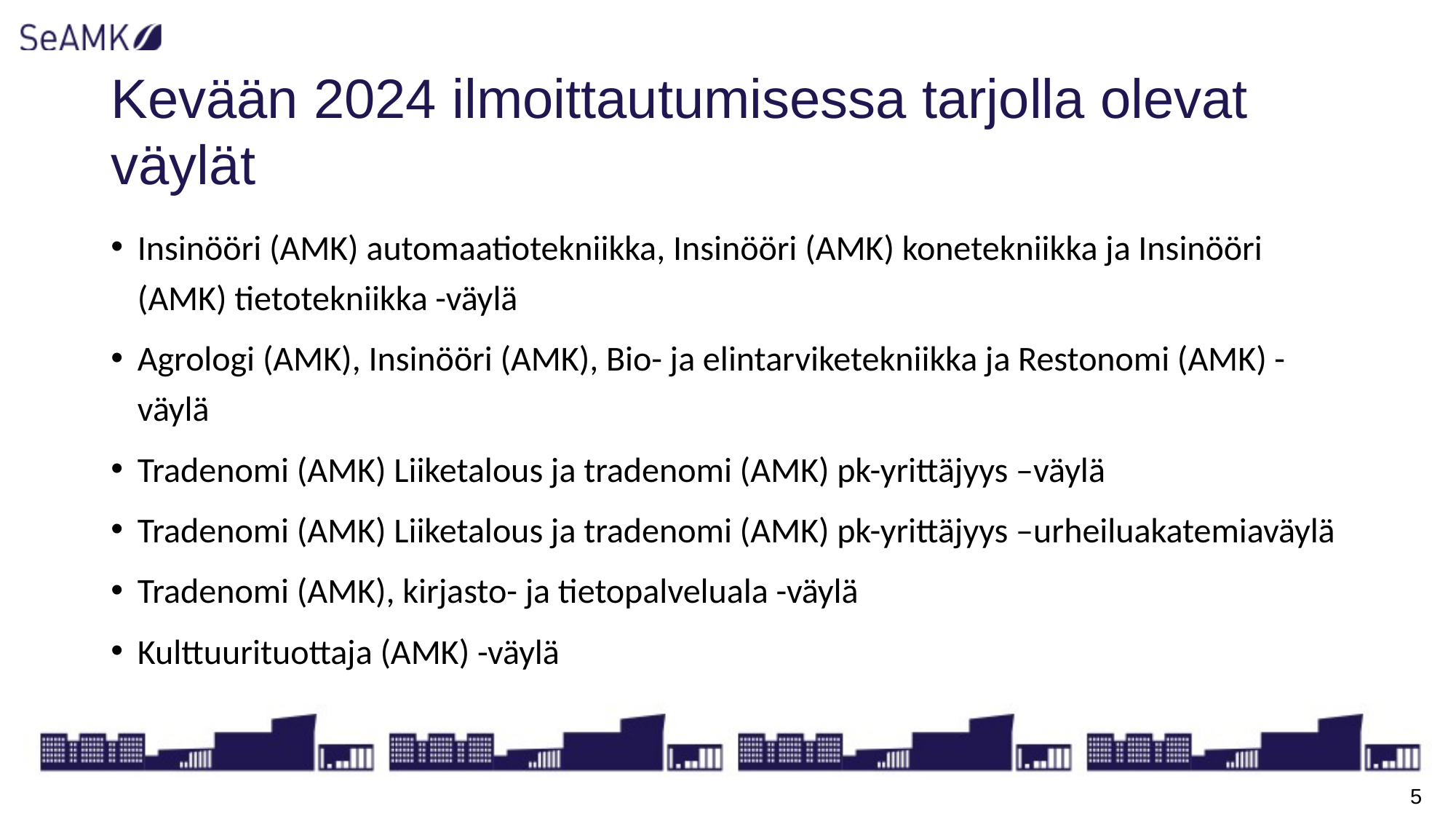

# Kevään 2024 ilmoittautumisessa tarjolla olevat väylät
Insinööri (AMK) automaatiotekniikka, Insinööri (AMK) konetekniikka ja Insinööri (AMK) tietotekniikka -väylä
Agrologi (AMK), Insinööri (AMK), Bio- ja elintarviketekniikka ja Restonomi (AMK) -väylä
Tradenomi (AMK) Liiketalous ja tradenomi (AMK) pk-yrittäjyys –väylä
Tradenomi (AMK) Liiketalous ja tradenomi (AMK) pk-yrittäjyys –urheiluakatemiaväylä
Tradenomi (AMK), kirjasto- ja tietopalveluala -väylä
Kulttuurituottaja (AMK) -väylä

5